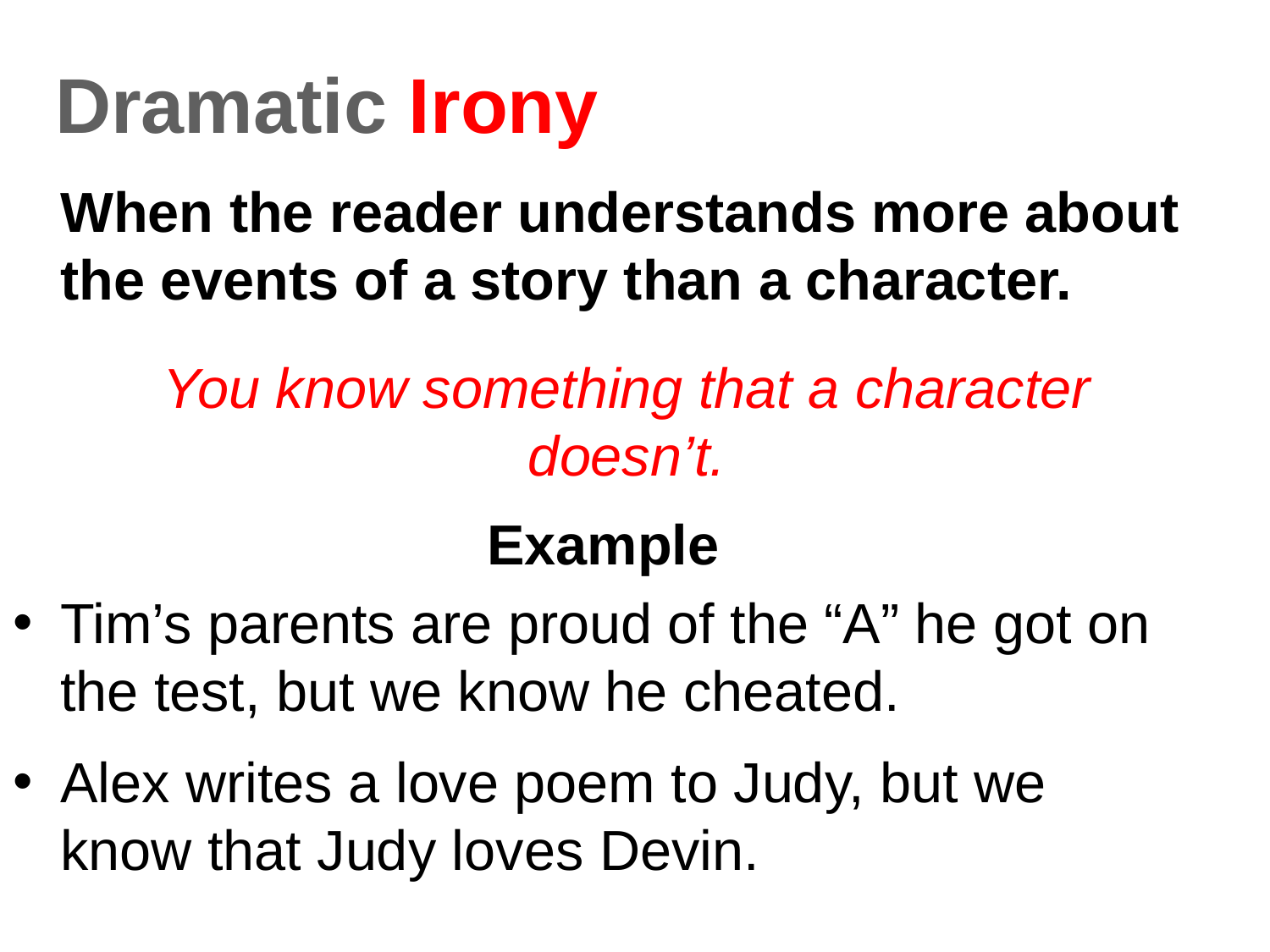

# Dramatic Irony
	When the reader understands more about the events of a story than a character.

	You know something that a character doesn’t.

Example
Tim’s parents are proud of the “A” he got on the test, but we know he cheated.

Alex writes a love poem to Judy, but we know that Judy loves Devin.